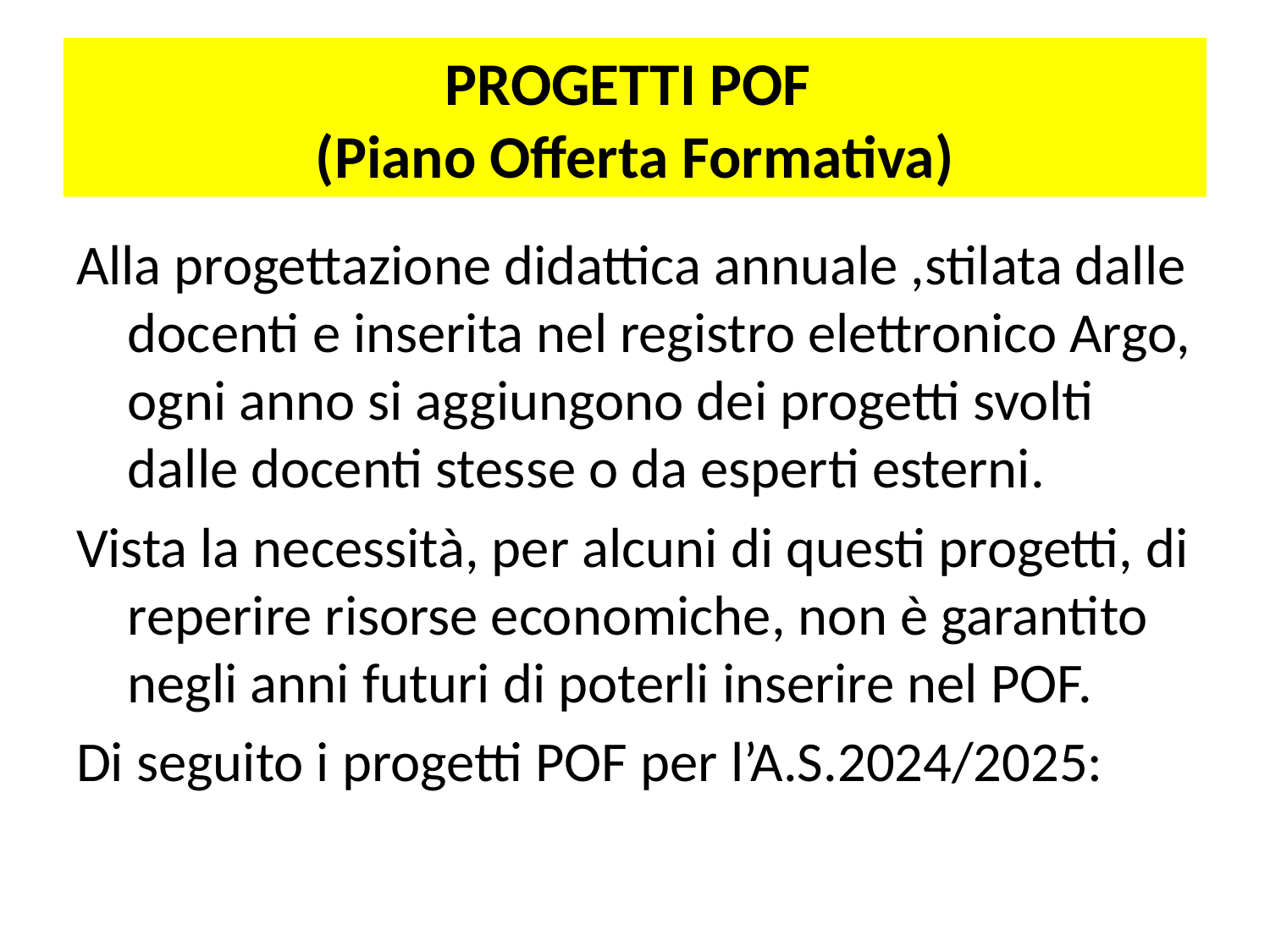

# PROGETTI POF (Piano Offerta Formativa)
Alla progettazione didattica annuale ,stilata dalle docenti e inserita nel registro elettronico Argo, ogni anno si aggiungono dei progetti svolti dalle docenti stesse o da esperti esterni.
Vista la necessità, per alcuni di questi progetti, di reperire risorse economiche, non è garantito negli anni futuri di poterli inserire nel POF.
Di seguito i progetti POF per l’A.S.2024/2025: